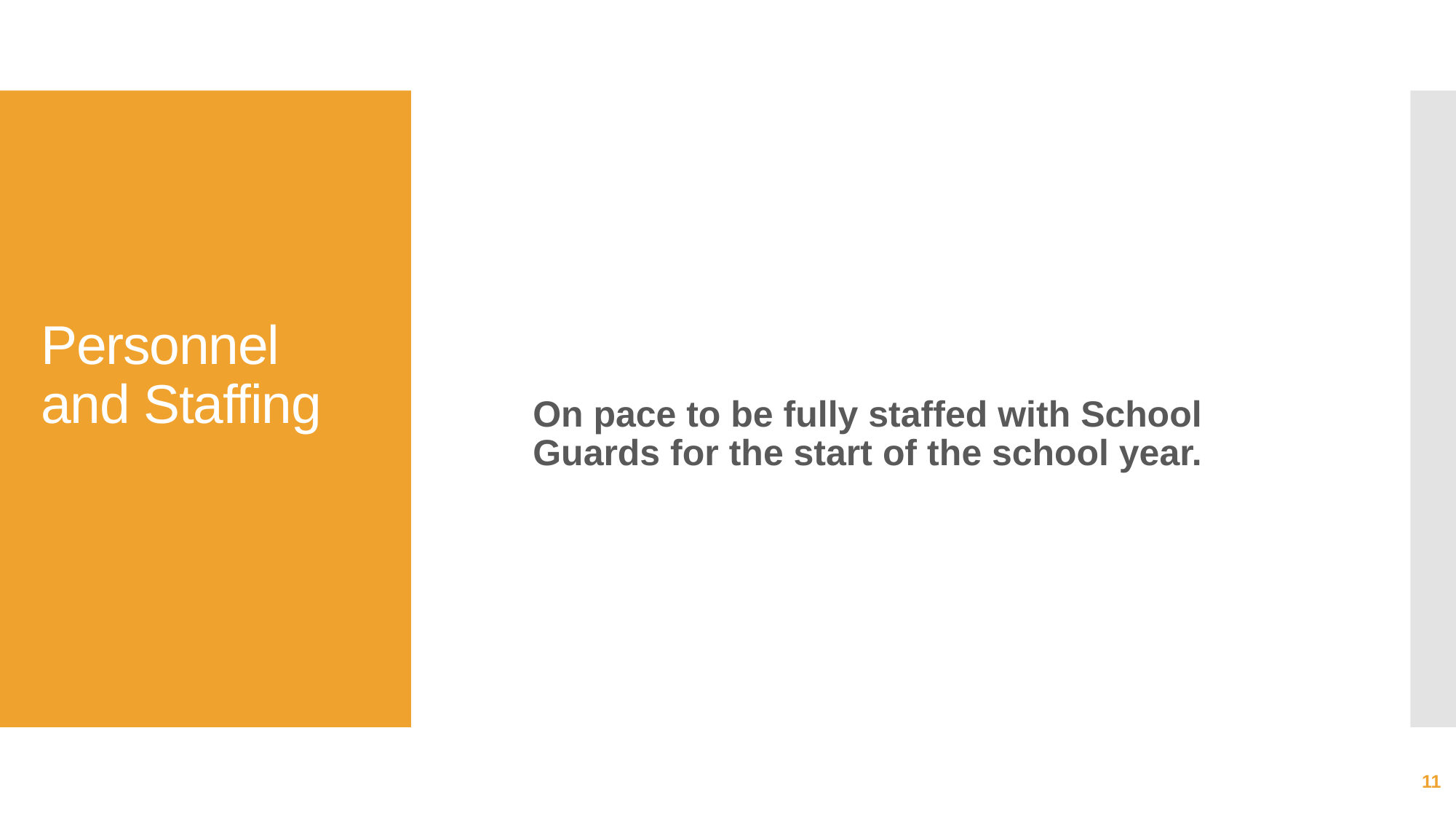

On pace to be fully staffed with School Guards for the start of the school year.
# Personnel and Staffing
11